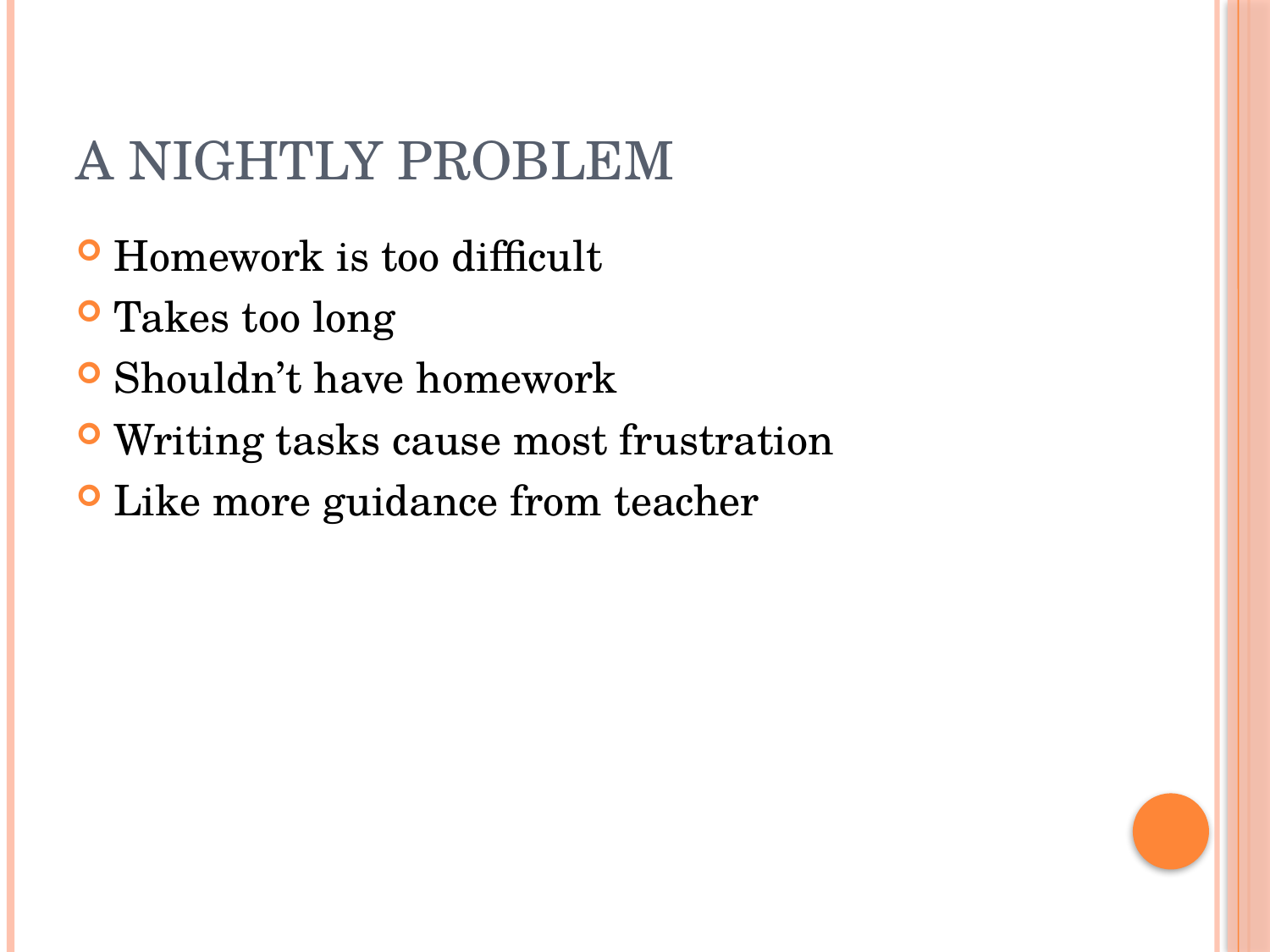

# A nightly problem
Homework is too difficult
Takes too long
Shouldn’t have homework
Writing tasks cause most frustration
Like more guidance from teacher